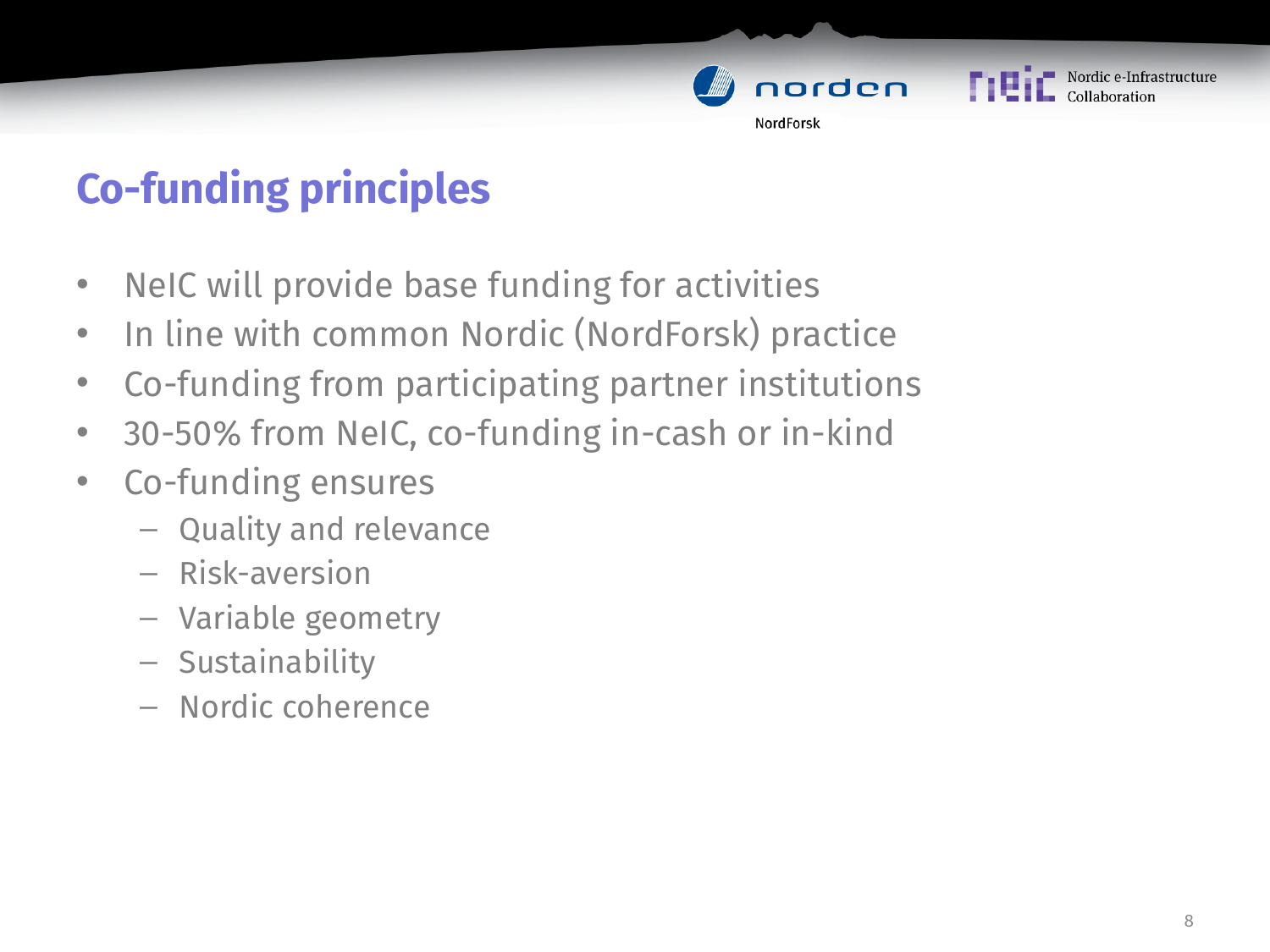

# Co-funding principles
NeIC will provide base funding for activities
In line with common Nordic (NordForsk) practice
Co-funding from participating partner institutions
30-50% from NeIC, co-funding in-cash or in-kind
Co-funding ensures
Quality and relevance
Risk-aversion
Variable geometry
Sustainability
Nordic coherence

8